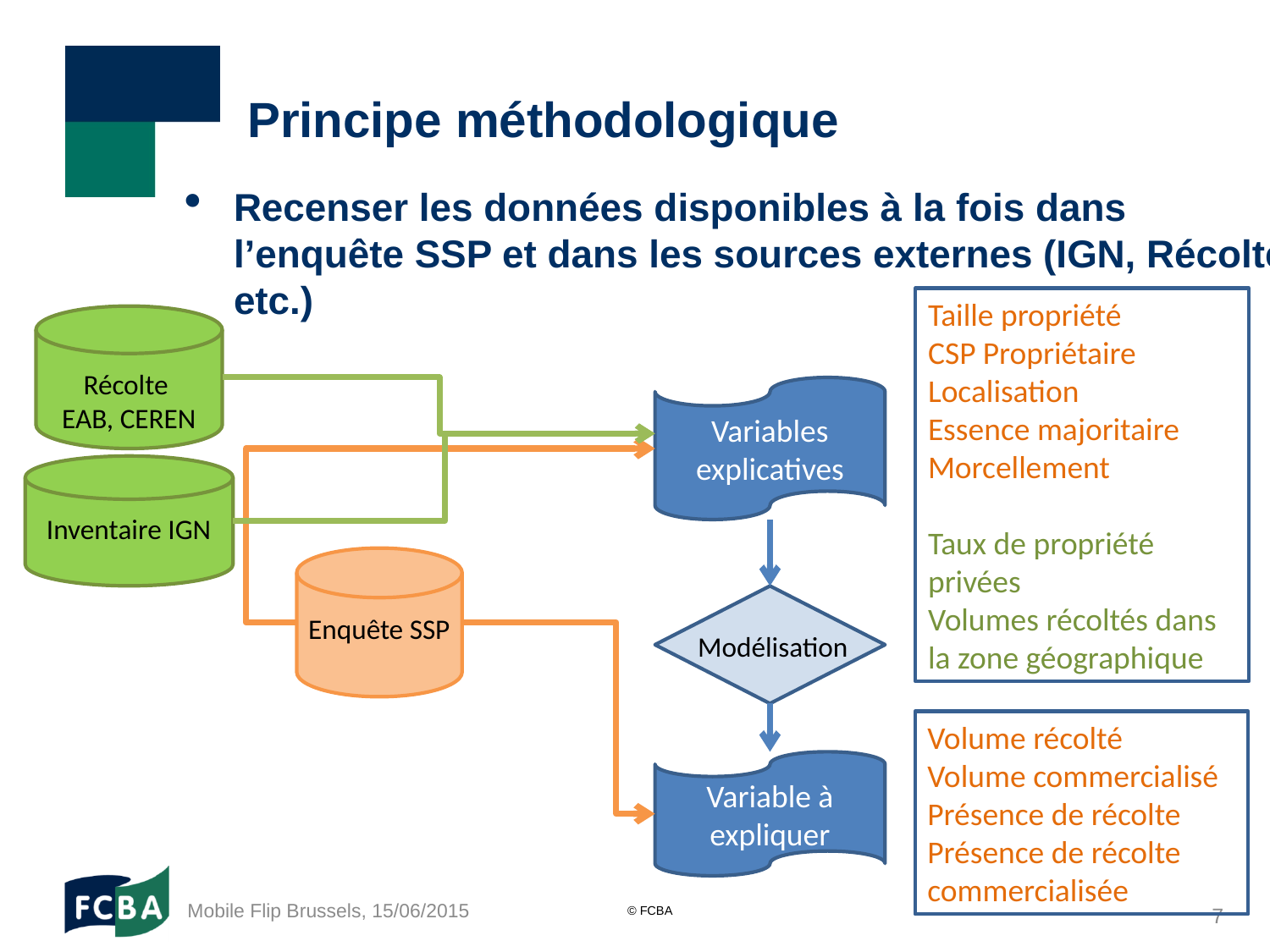

# Principe méthodologique
Recenser les données disponibles à la fois dans l’enquête SSP et dans les sources externes (IGN, Récolte, etc.)
Taille propriété
CSP Propriétaire
Localisation
Essence majoritaire
Morcellement

Taux de propriété privées
Volumes récoltés dans la zone géographique

Récolte
EAB, CEREN
Variables explicatives

Enquête SSP

Modélisation

Variable à expliquer

Inventaire IGN
Volume récolté
Volume commercialisé
Présence de récolte
Présence de récolte commercialisée
7